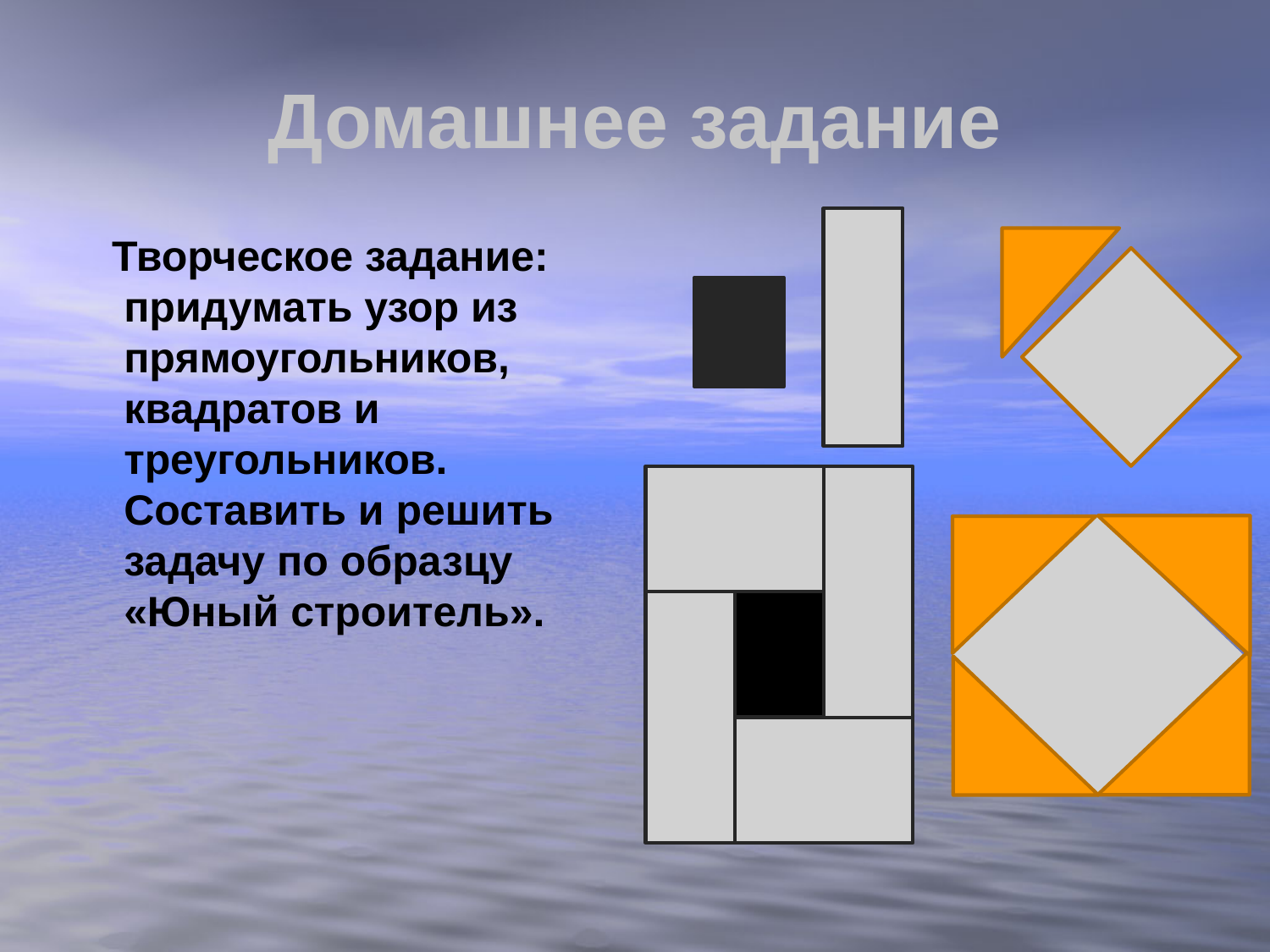

# Домашнее задание

   Творческое задание: придумать узор из прямоугольников, квадратов и треугольников. Составить и решить задачу по образцу «Юный строитель».